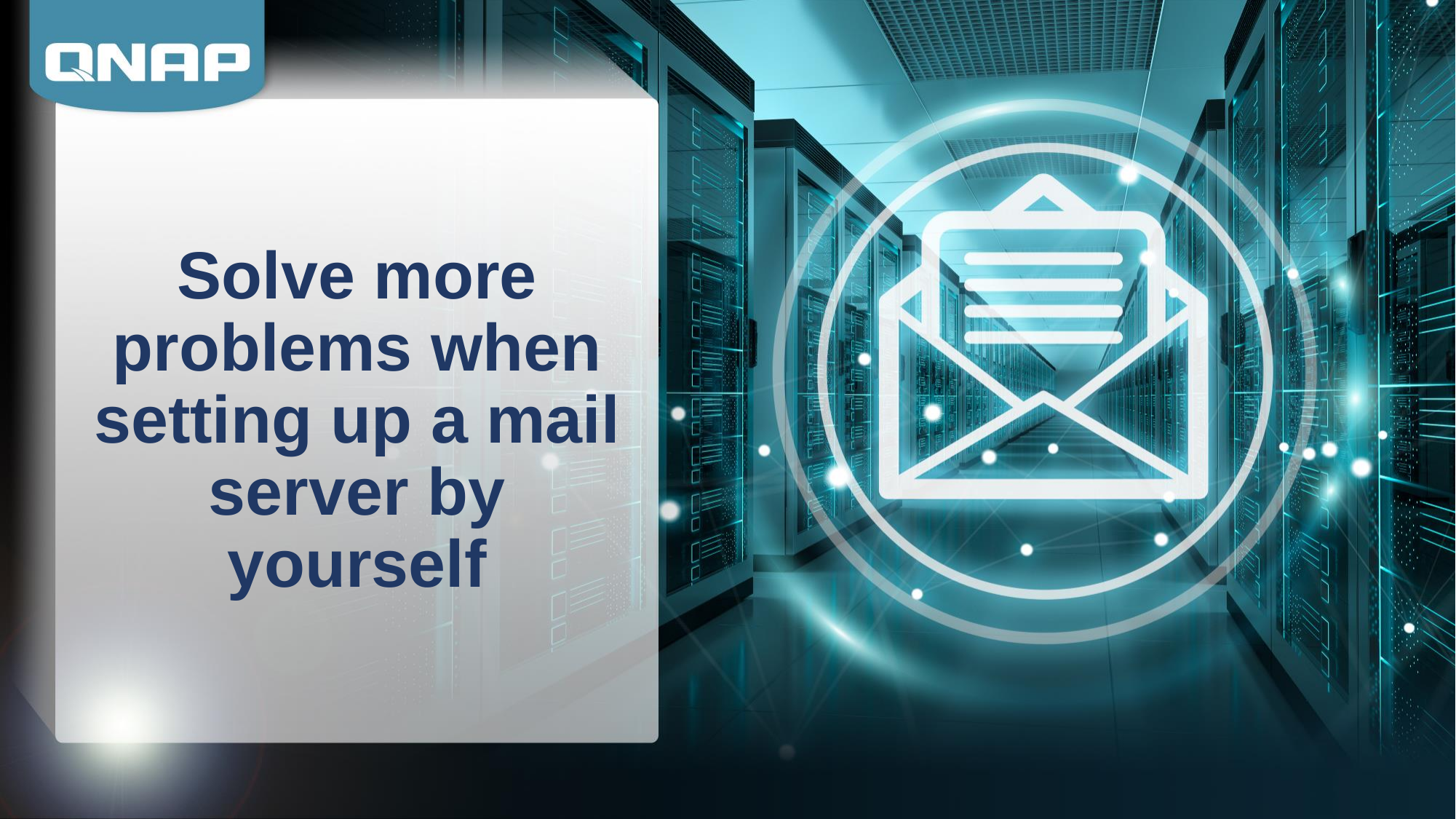

# Solve more problems when setting up a mail server by yourself